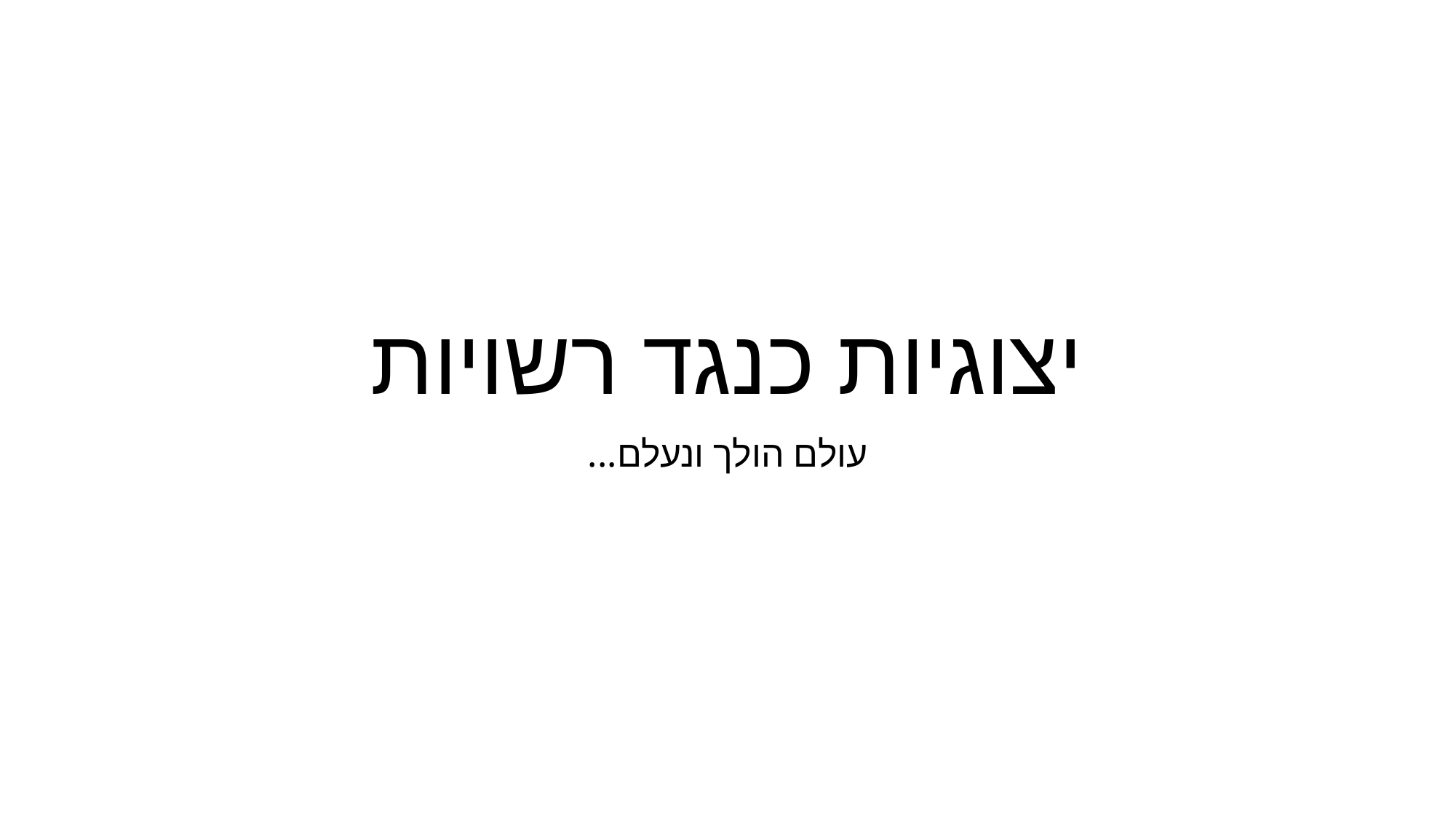

# יצוגיות כנגד רשויות
עולם הולך ונעלם...